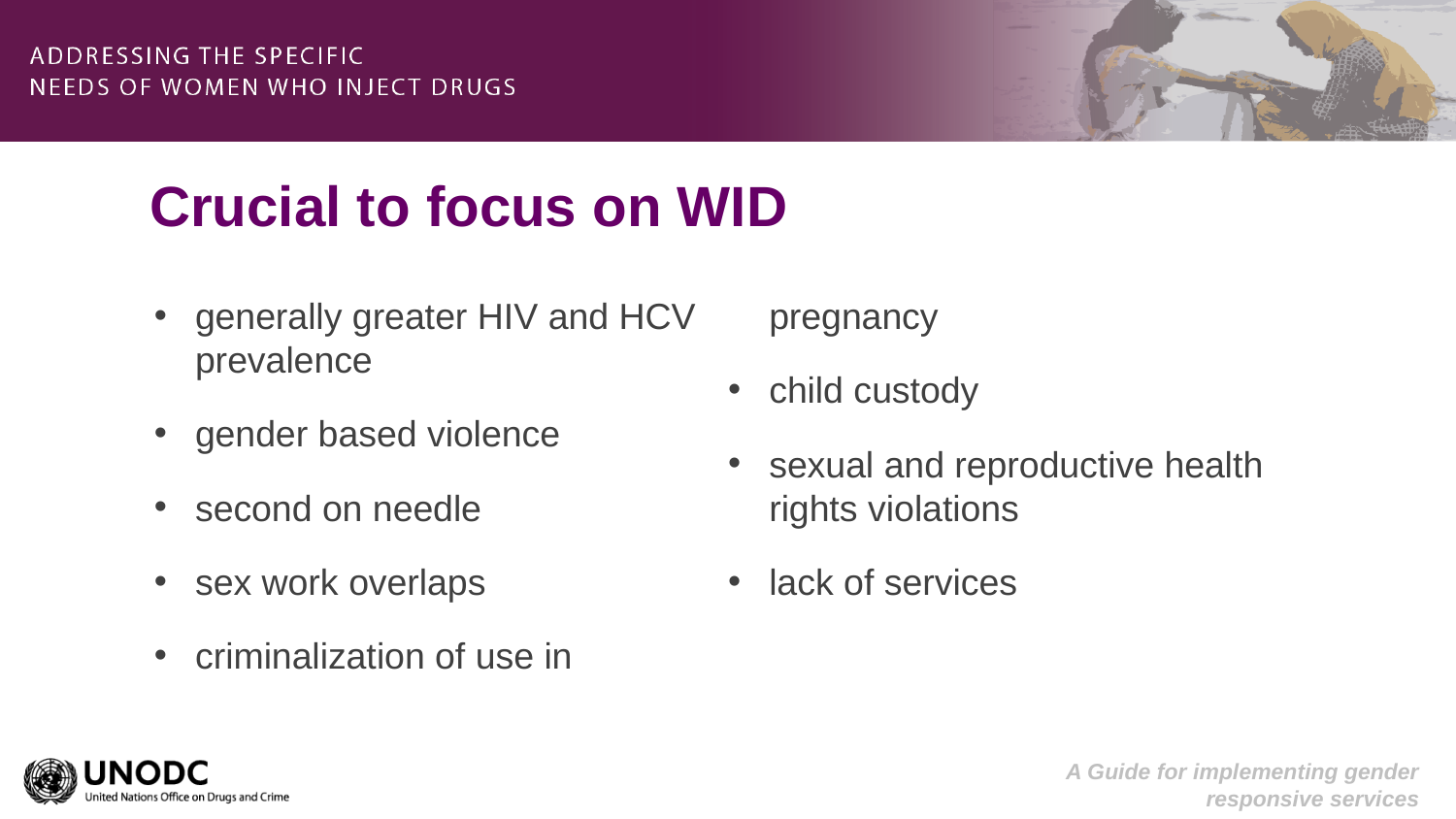

# Crucial to focus on WID
generally greater HIV and HCV prevalence
gender based violence
second on needle
sex work overlaps
criminalization of use in pregnancy
child custody
sexual and reproductive health rights violations
lack of services

A Guide for implementing gender responsive services